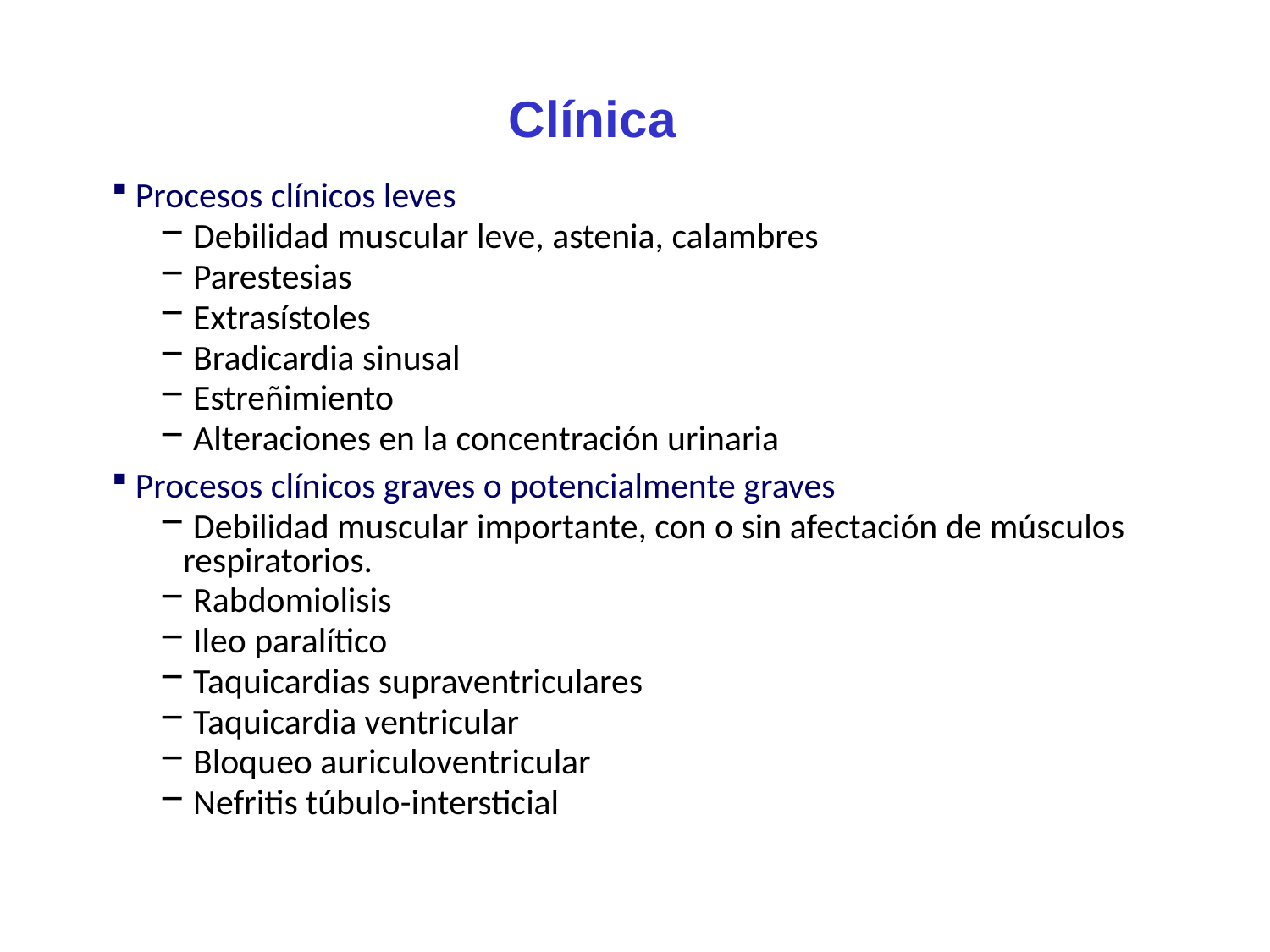

# Clínica
Procesos clínicos leves
 Debilidad muscular leve, astenia, calambres
 Parestesias
 Extrasístoles
 Bradicardia sinusal
 Estreñimiento
 Alteraciones en la concentración urinaria
Procesos clínicos graves o potencialmente graves
 Debilidad muscular importante, con o sin afectación de músculos respiratorios.
 Rabdomiolisis
 Ileo paralítico
 Taquicardias supraventriculares
 Taquicardia ventricular
 Bloqueo auriculoventricular
 Nefritis túbulo-intersticial